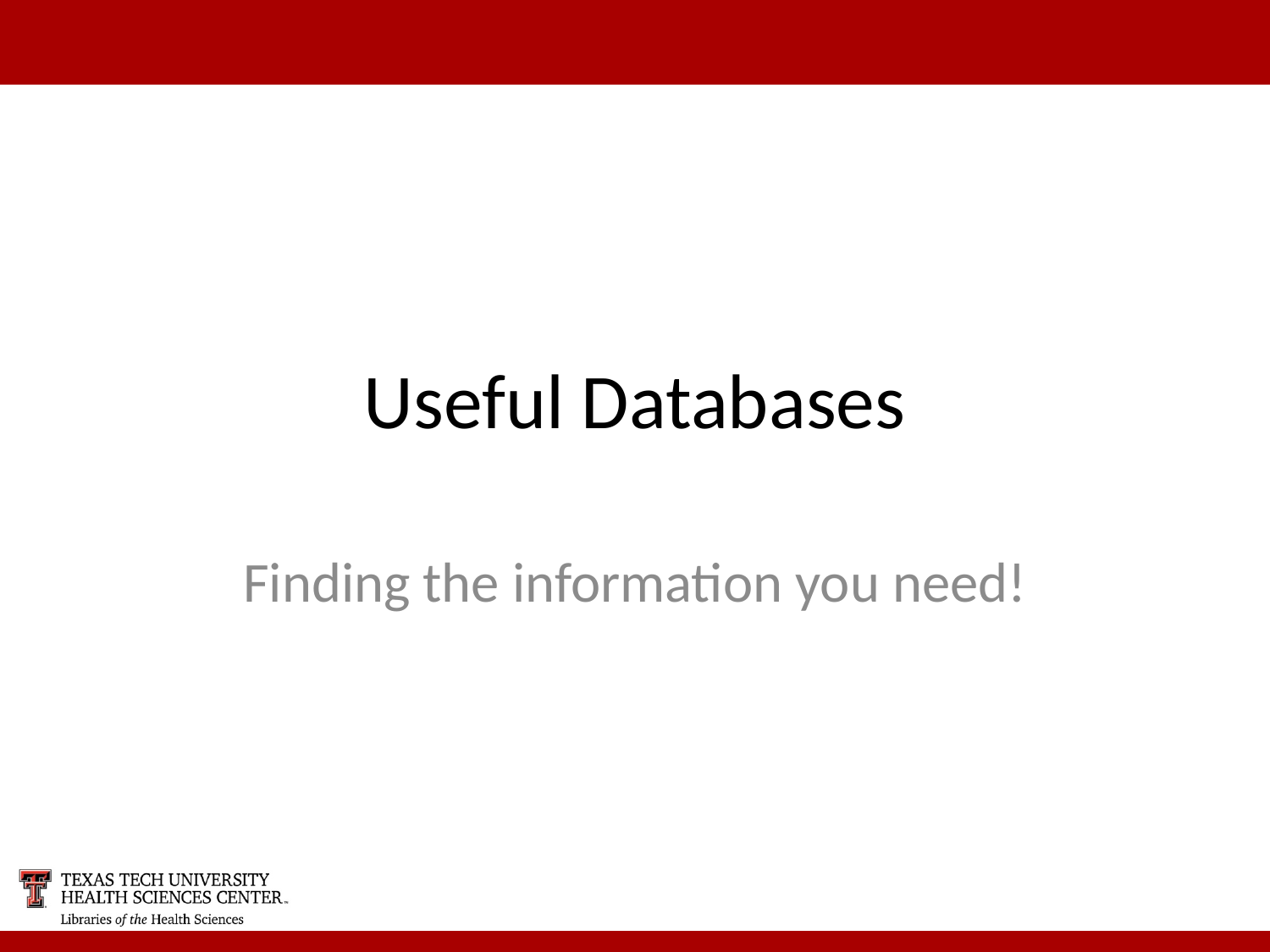

# Useful Databases
Finding the information you need!